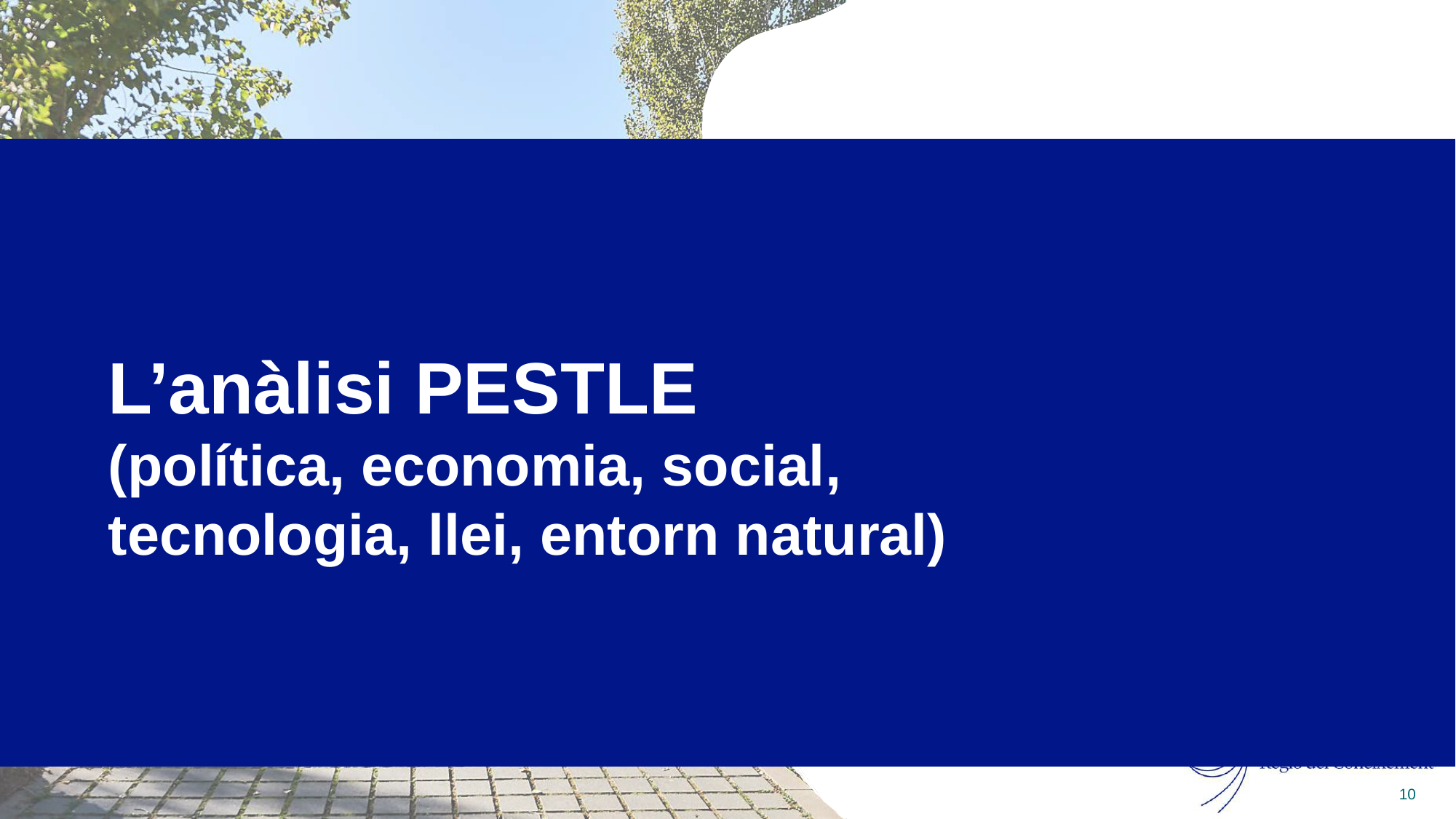

# L’anàlisi PESTLE (política, economia, social, tecnologia, llei, entorn natural)